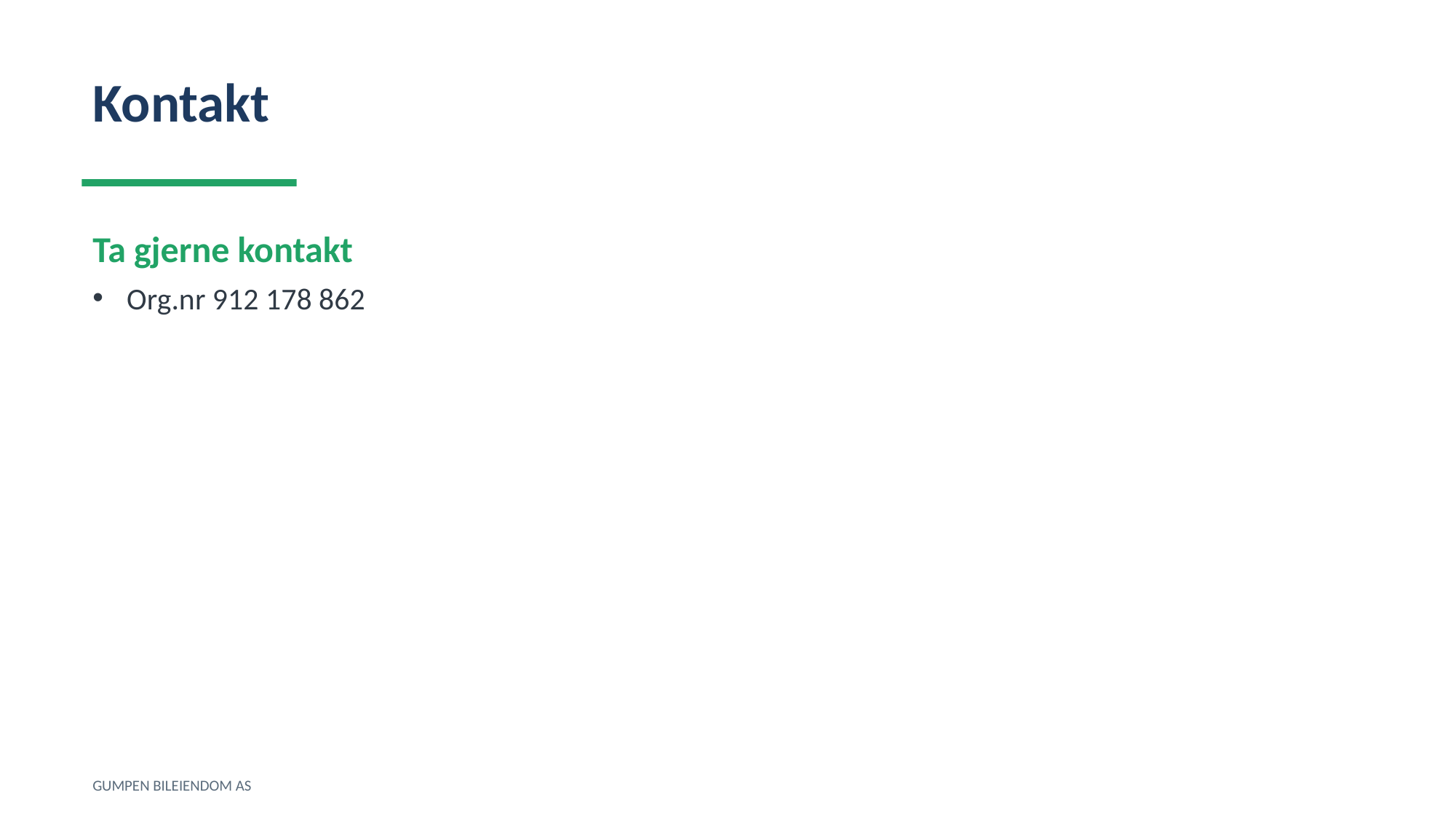

Kontakt

Ta gjerne kontakt
Org.nr 912 178 862
GUMPEN BILEIENDOM AS